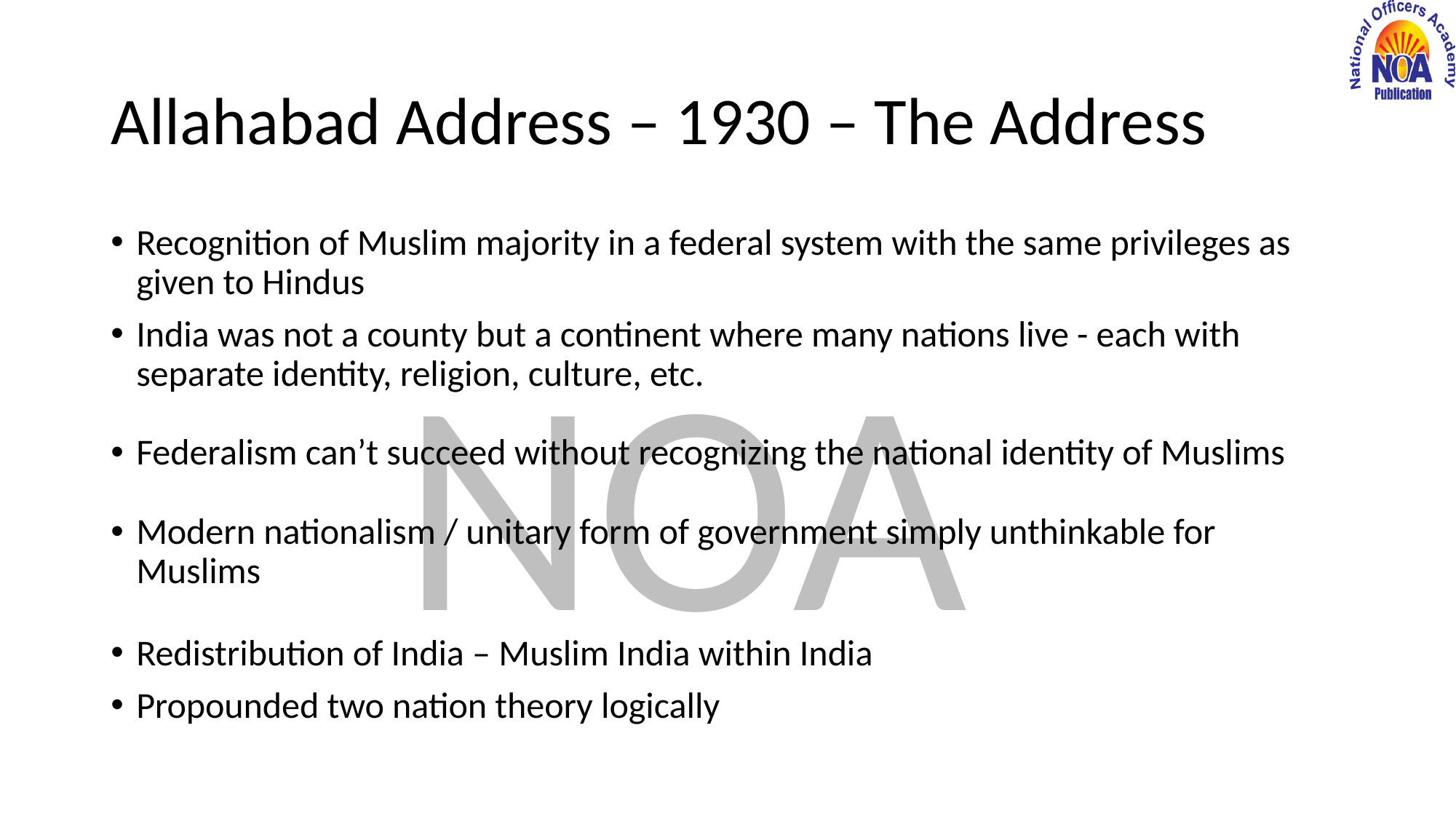

# Allahabad Address – 1930 – The Address
Recognition of Muslim majority in a federal system with the same privileges as given to Hindus
India was not a county but a continent where many nations live - each with separate identity, religion, culture, etc.

Federalism can’t succeed without recognizing the national identity of Muslims

Modern nationalism / unitary form of government simply unthinkable for Muslims

Redistribution of India – Muslim India within India
Propounded two nation theory logically